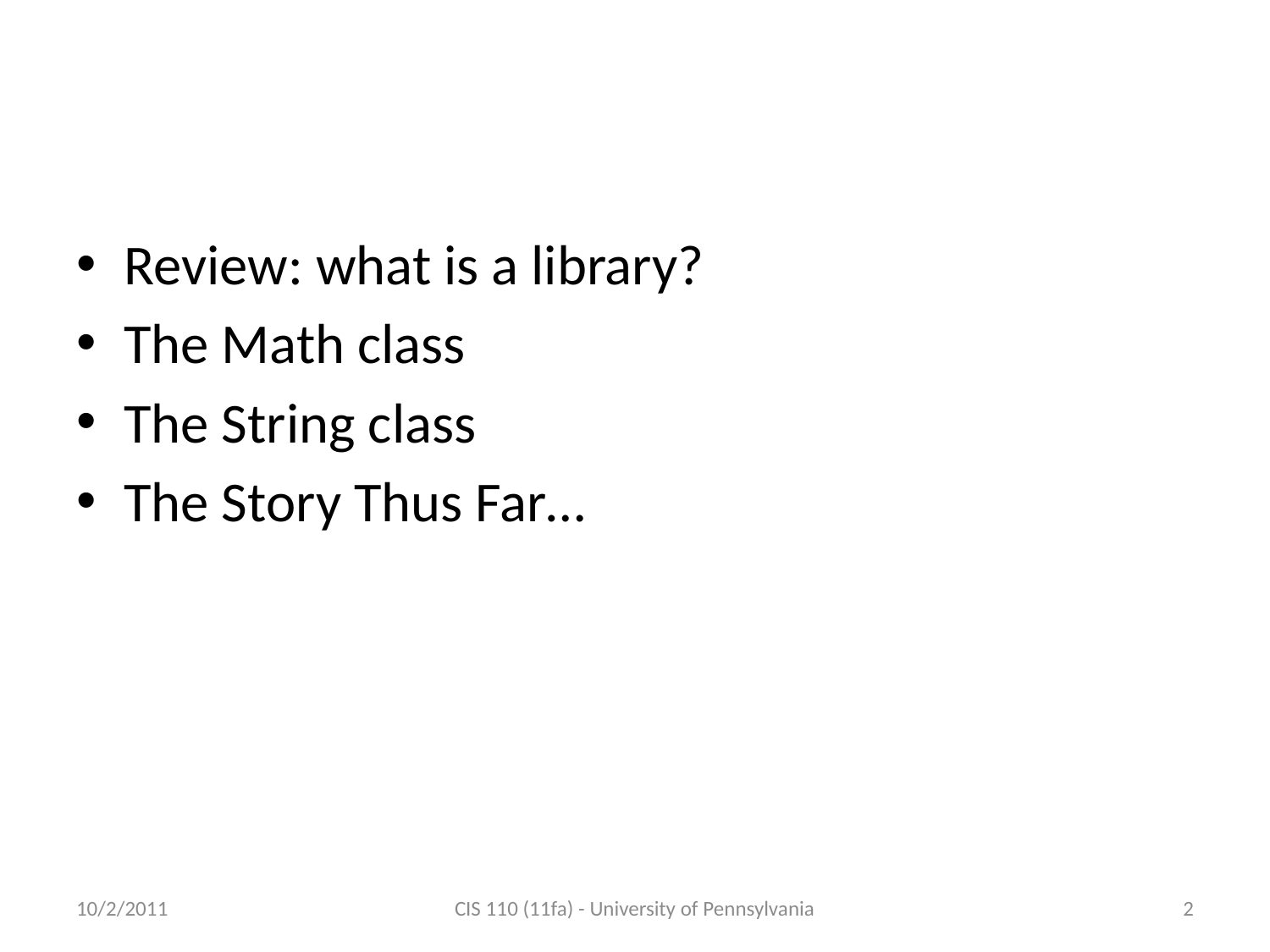

# Outline
Review: what is a library?
The Math class
The String class
The Story Thus Far…
10/2/2011
CIS 110 (11fa) - University of Pennsylvania
2